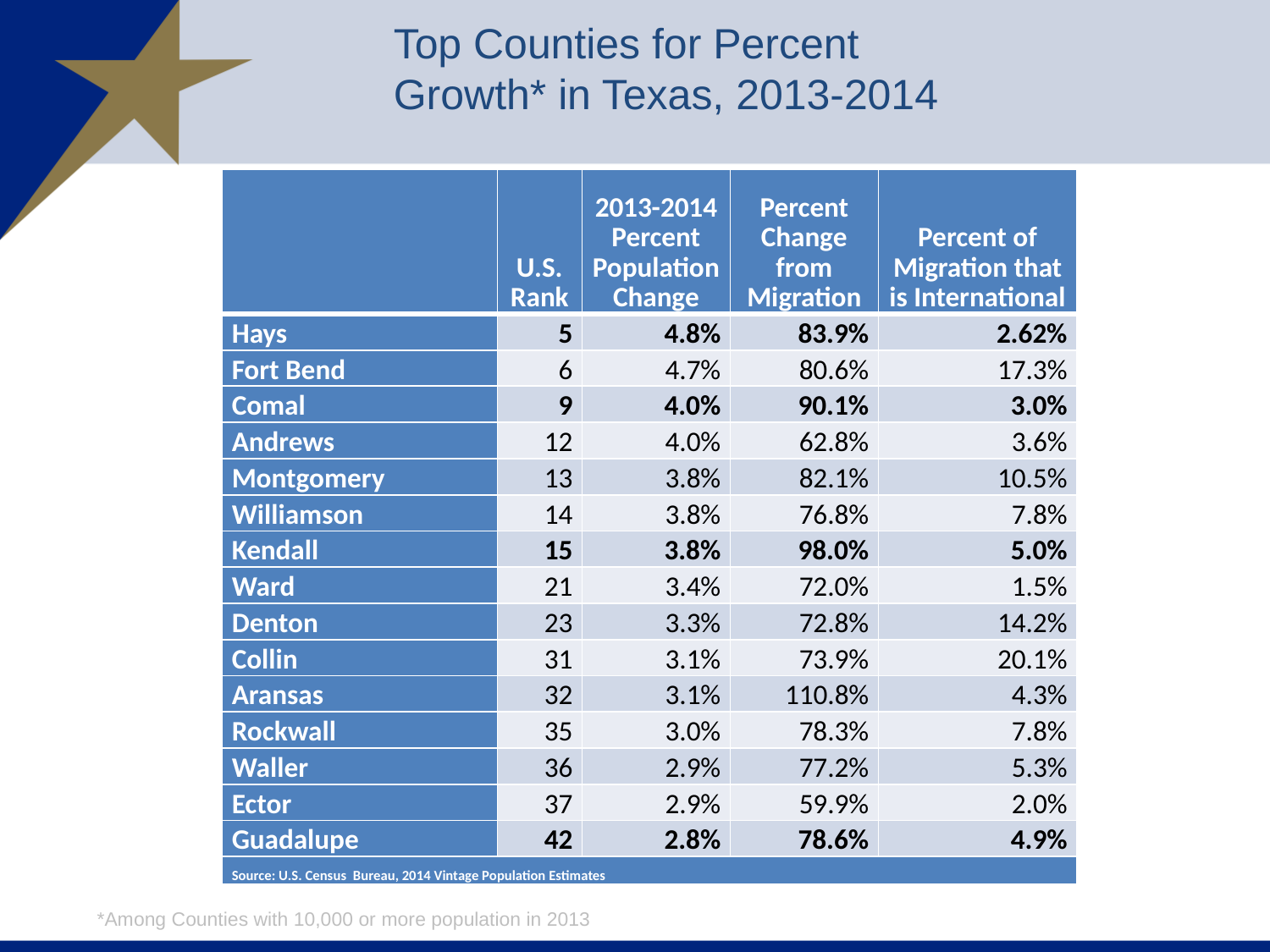

Top Counties for Percent Growth* in Texas, 2013-2014
|  | U.S. Rank | 2013-2014 Percent Population Change | Percent Change from Migration | Percent of Migration that is International |
| --- | --- | --- | --- | --- |
| Hays | 5 | 4.8% | 83.9% | 2.62% |
| Fort Bend | 6 | 4.7% | 80.6% | 17.3% |
| Comal | 9 | 4.0% | 90.1% | 3.0% |
| Andrews | 12 | 4.0% | 62.8% | 3.6% |
| Montgomery | 13 | 3.8% | 82.1% | 10.5% |
| Williamson | 14 | 3.8% | 76.8% | 7.8% |
| Kendall | 15 | 3.8% | 98.0% | 5.0% |
| Ward | 21 | 3.4% | 72.0% | 1.5% |
| Denton | 23 | 3.3% | 72.8% | 14.2% |
| Collin | 31 | 3.1% | 73.9% | 20.1% |
| Aransas | 32 | 3.1% | 110.8% | 4.3% |
| Rockwall | 35 | 3.0% | 78.3% | 7.8% |
| Waller | 36 | 2.9% | 77.2% | 5.3% |
| Ector | 37 | 2.9% | 59.9% | 2.0% |
| Guadalupe | 42 | 2.8% | 78.6% | 4.9% |
| Source: U.S. Census  Bureau, 2014 Vintage Population Estimates |  |  |  |  |
*Among Counties with 10,000 or more population in 2013